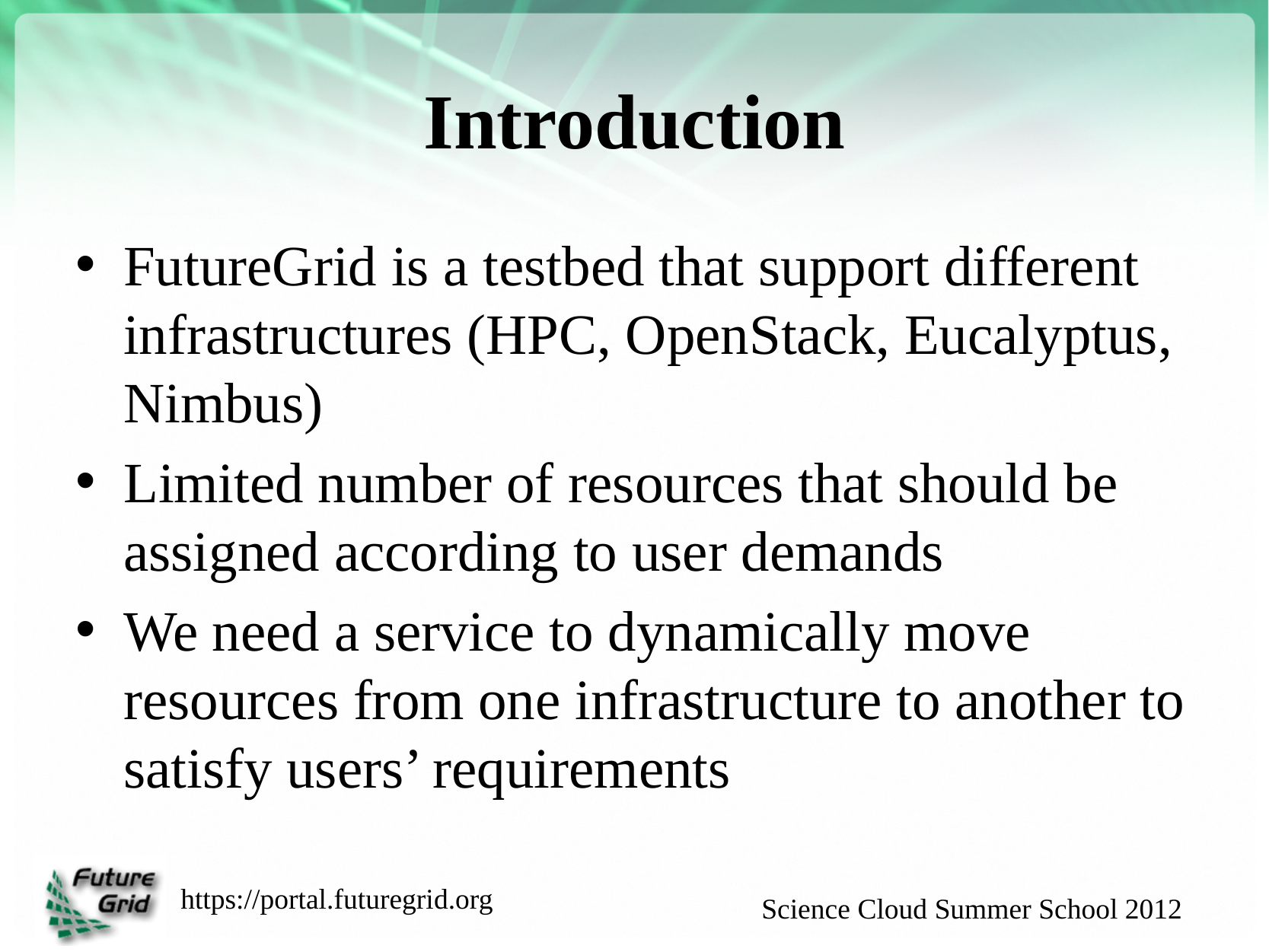

# Introduction
FutureGrid is a testbed that support different infrastructures (HPC, OpenStack, Eucalyptus, Nimbus)
Limited number of resources that should be assigned according to user demands
We need a service to dynamically move resources from one infrastructure to another to satisfy users’ requirements